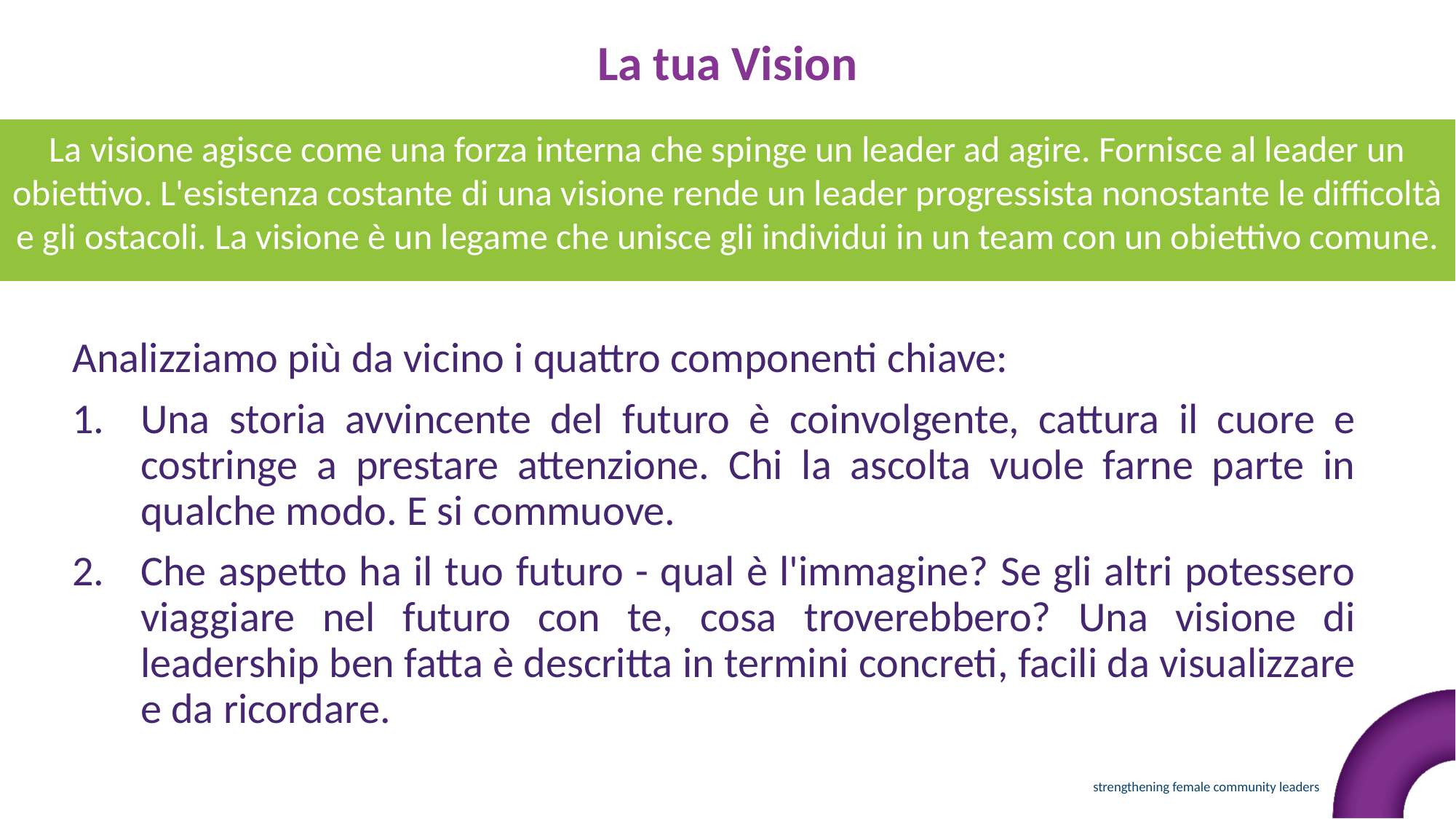

La tua Vision
La visione agisce come una forza interna che spinge un leader ad agire. Fornisce al leader un obiettivo. L'esistenza costante di una visione rende un leader progressista nonostante le difficoltà e gli ostacoli. La visione è un legame che unisce gli individui in un team con un obiettivo comune.
Analizziamo più da vicino i quattro componenti chiave:
Una storia avvincente del futuro è coinvolgente, cattura il cuore e costringe a prestare attenzione. Chi la ascolta vuole farne parte in qualche modo. E si commuove.
Che aspetto ha il tuo futuro - qual è l'immagine? Se gli altri potessero viaggiare nel futuro con te, cosa troverebbero? Una visione di leadership ben fatta è descritta in termini concreti, facili da visualizzare e da ricordare.